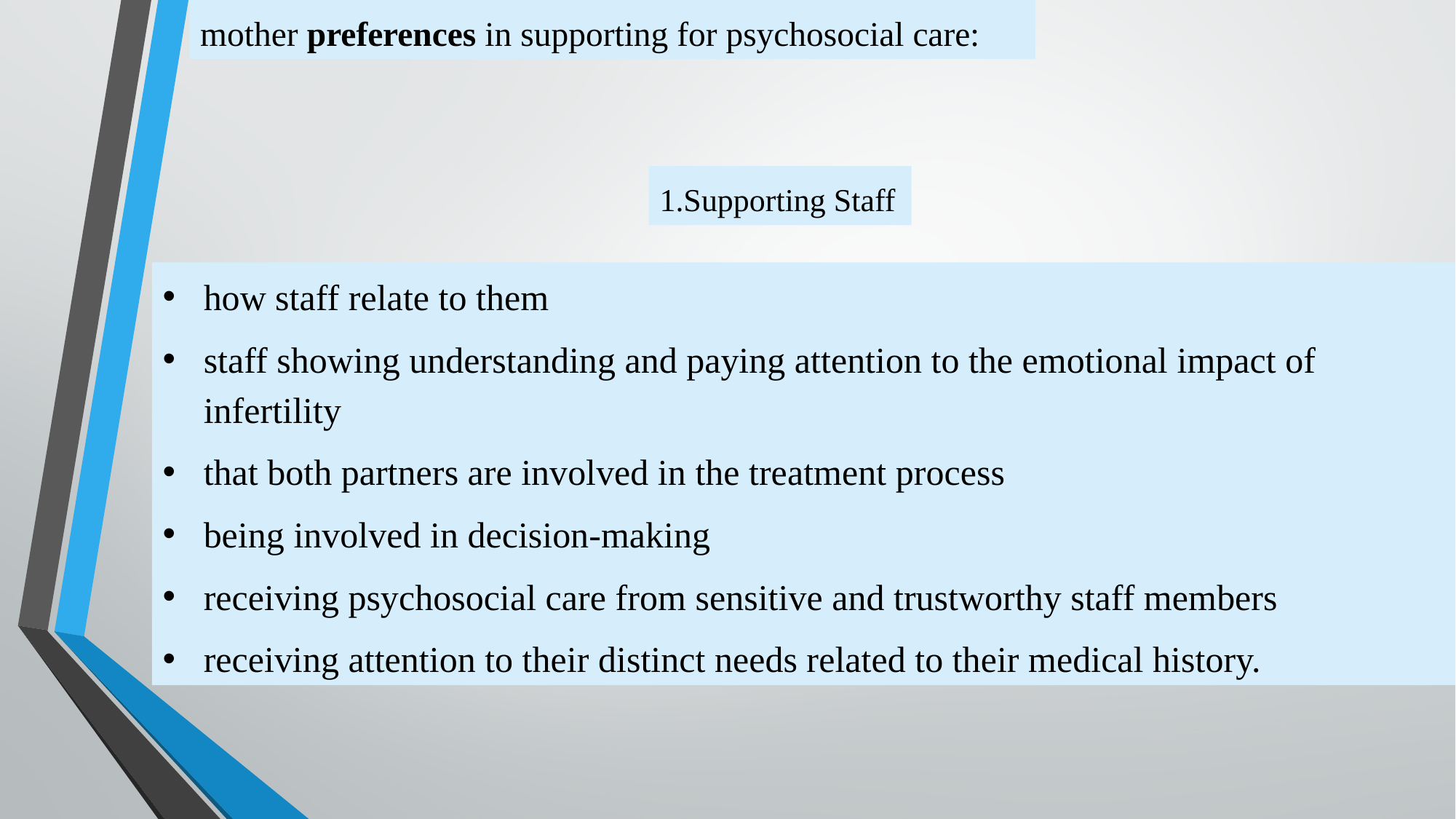

mother preferences in supporting for psychosocial care:
1.Supporting Staff
how staff relate to them
staff showing understanding and paying attention to the emotional impact of infertility
that both partners are involved in the treatment process
being involved in decision-making
receiving psychosocial care from sensitive and trustworthy staff members
receiving attention to their distinct needs related to their medical history.